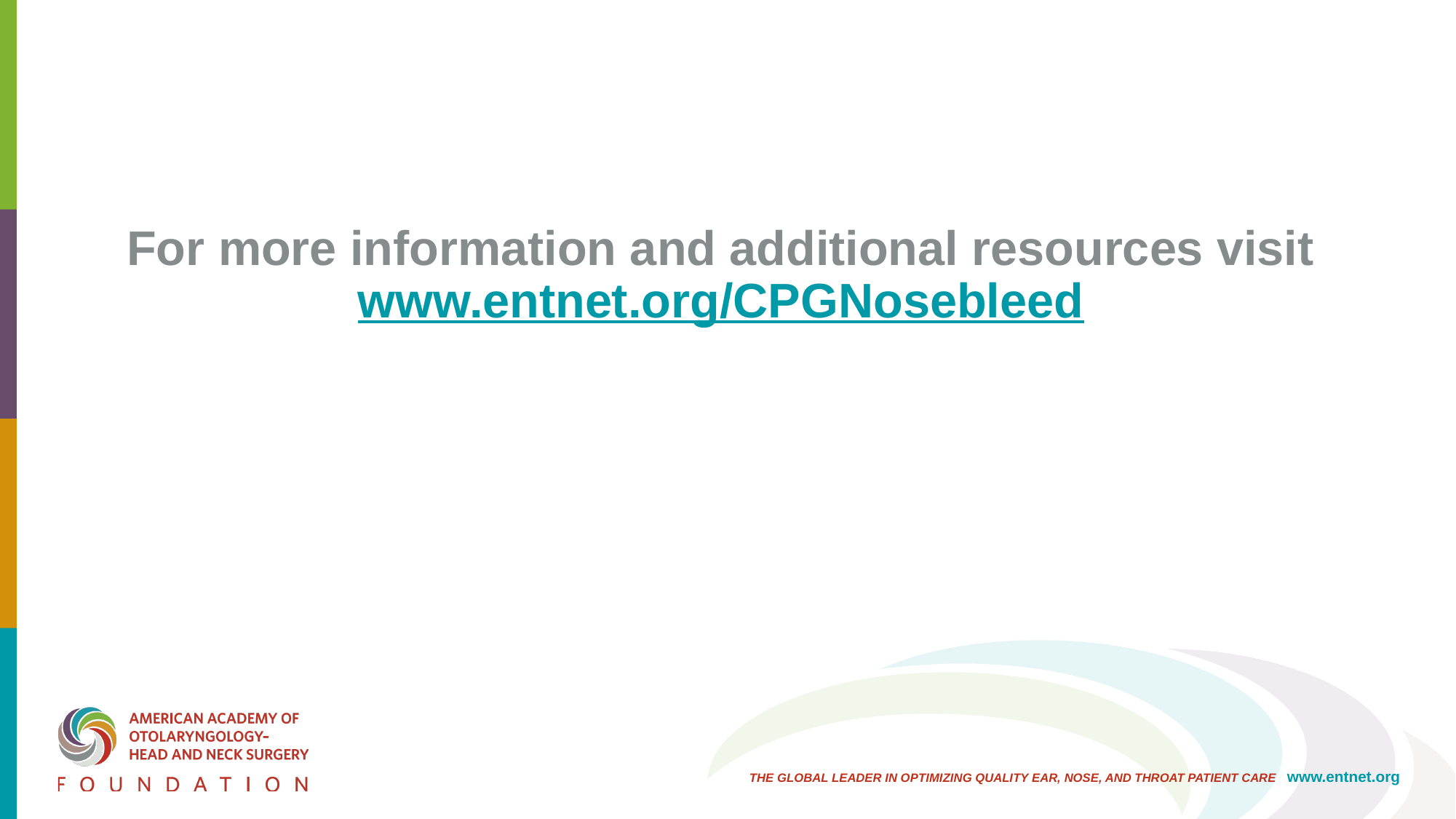

For more information and additional resources visit www.entnet.org/CPGNosebleed